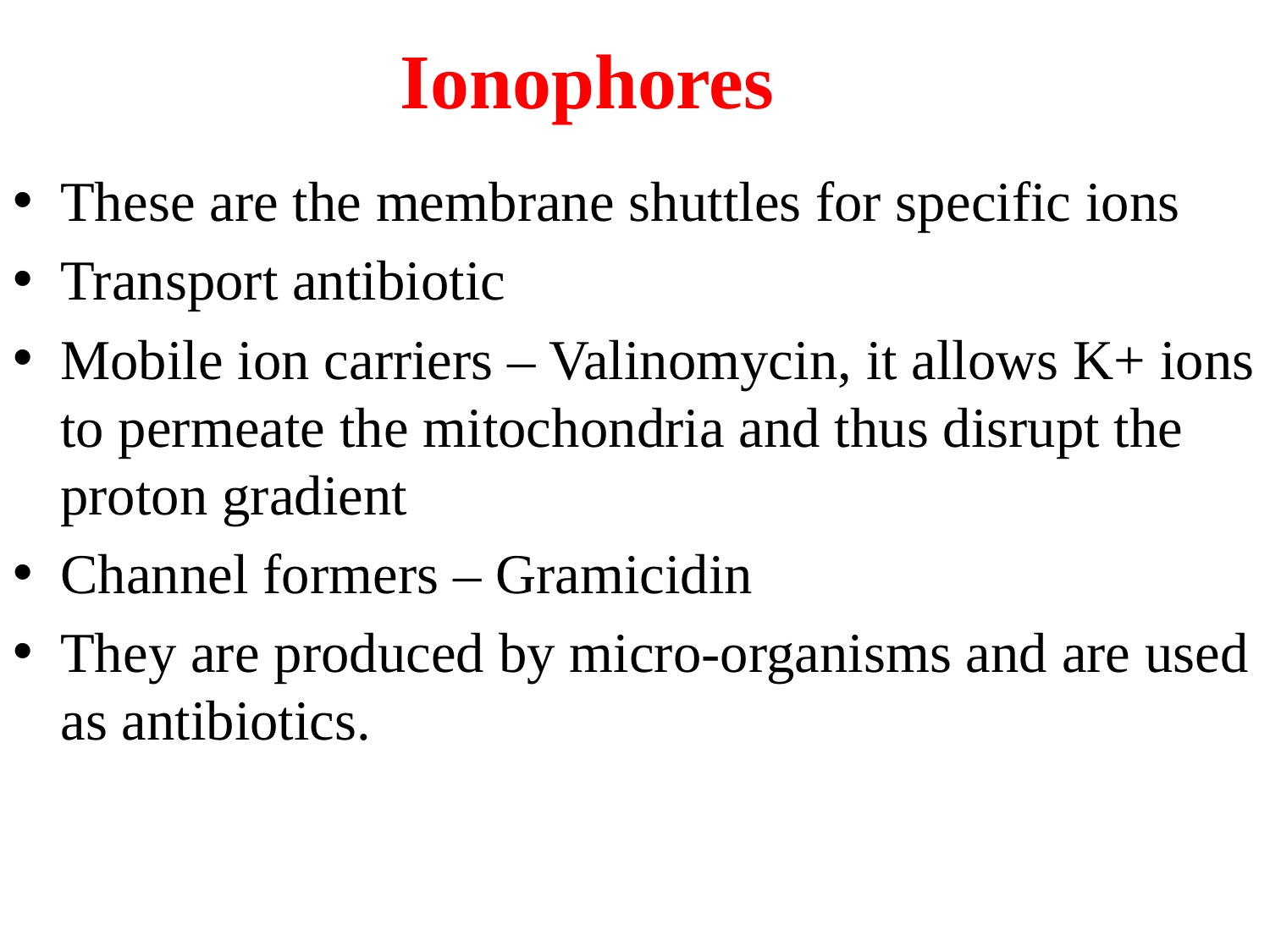

# Ionophores
These are the membrane shuttles for specific ions
Transport antibiotic
Mobile ion carriers – Valinomycin, it allows K+ ions to permeate the mitochondria and thus disrupt the proton gradient
Channel formers – Gramicidin
They are produced by micro-organisms and are used as antibiotics.